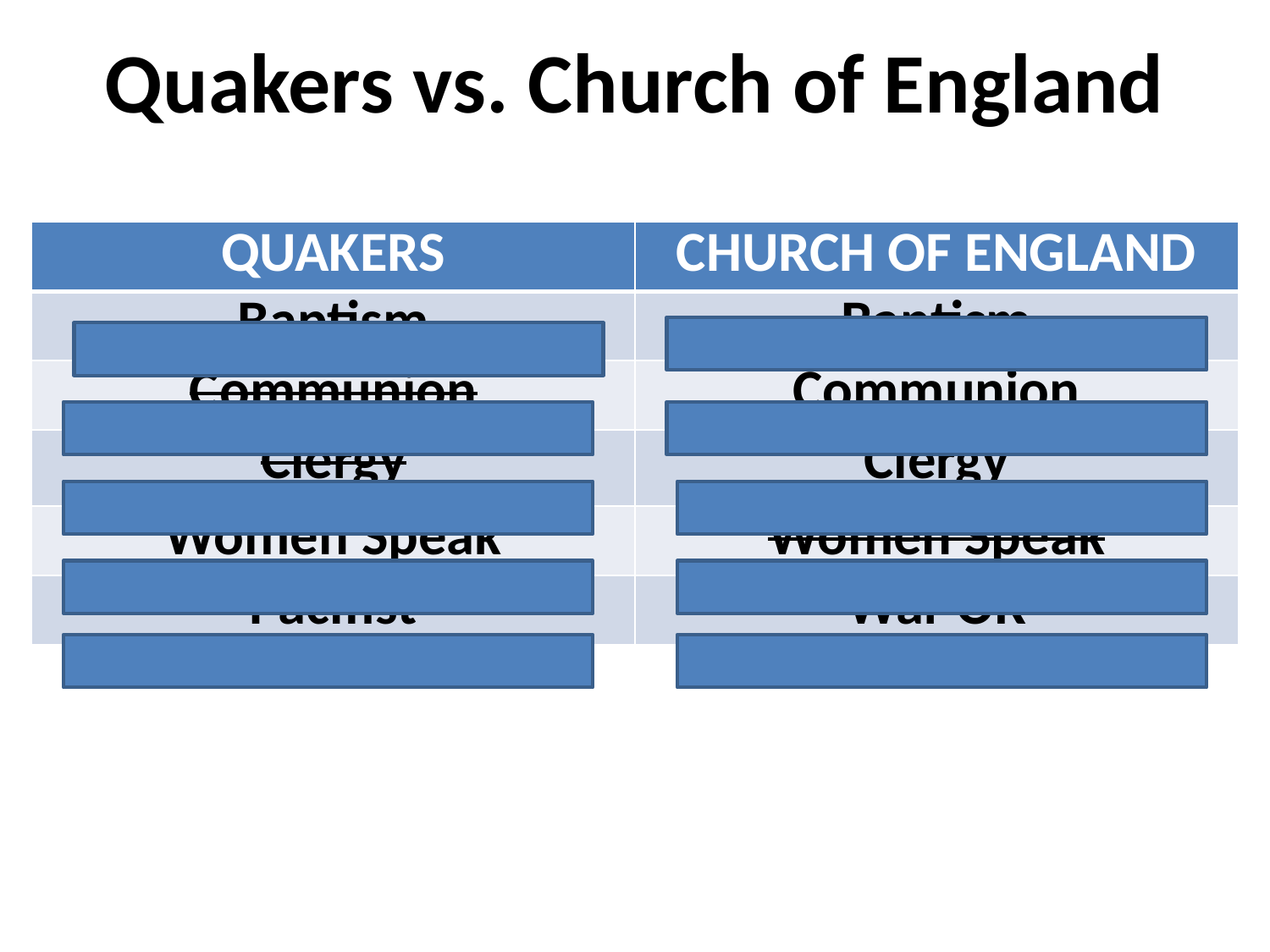

# Quakers vs. Church of England
| QUAKERS | CHURCH OF ENGLAND |
| --- | --- |
| Baptism | Baptism |
| Communion | Communion |
| Clergy | Clergy |
| Women Speak | Women Speak |
| Pacifist | War OK |